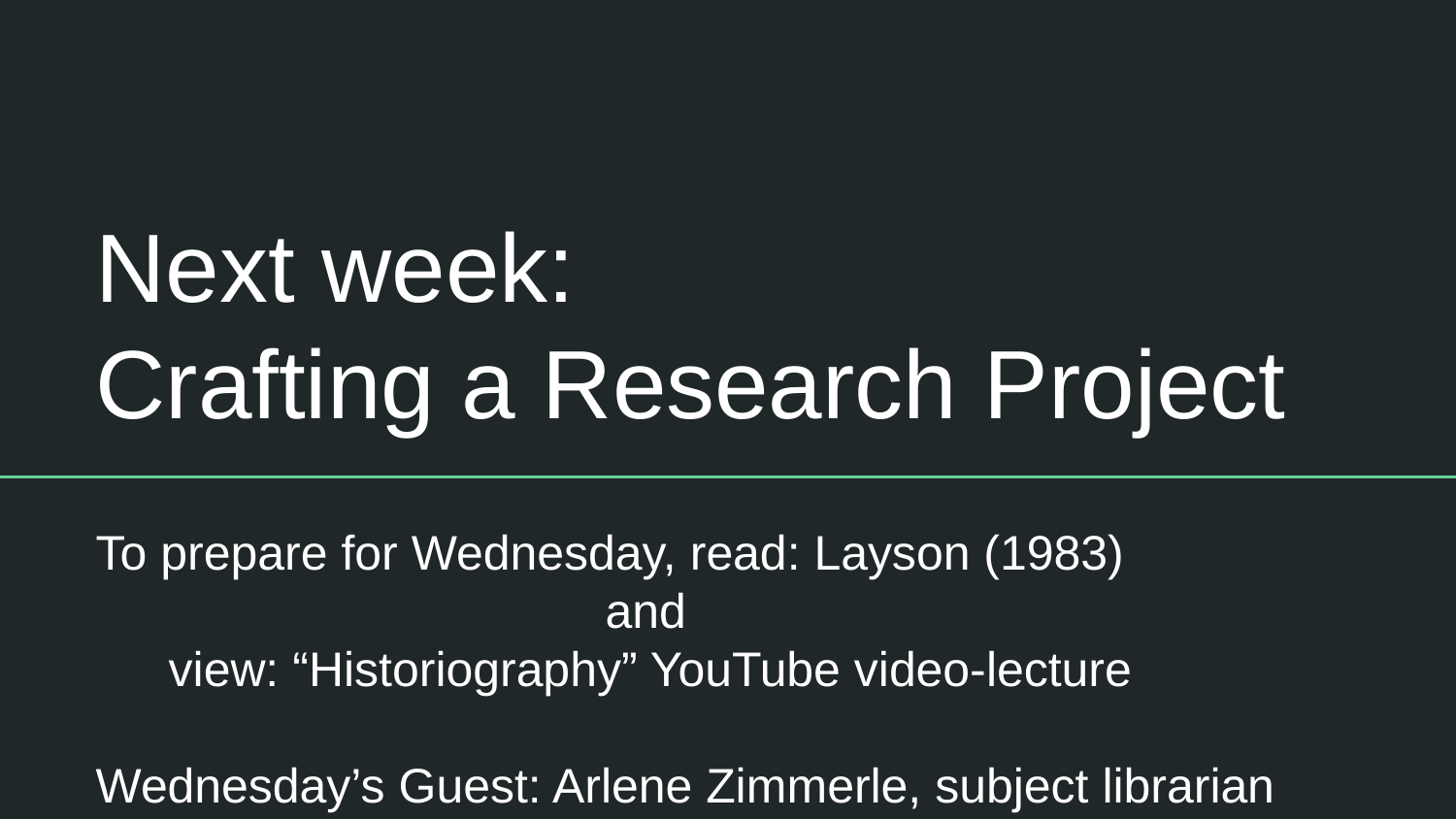

# Next week:
Crafting a Research Project
To prepare for Wednesday, read: Layson (1983)
and
view: “Historiography” YouTube video-lecture

Wednesday’s Guest: Arlene Zimmerle, subject librarian